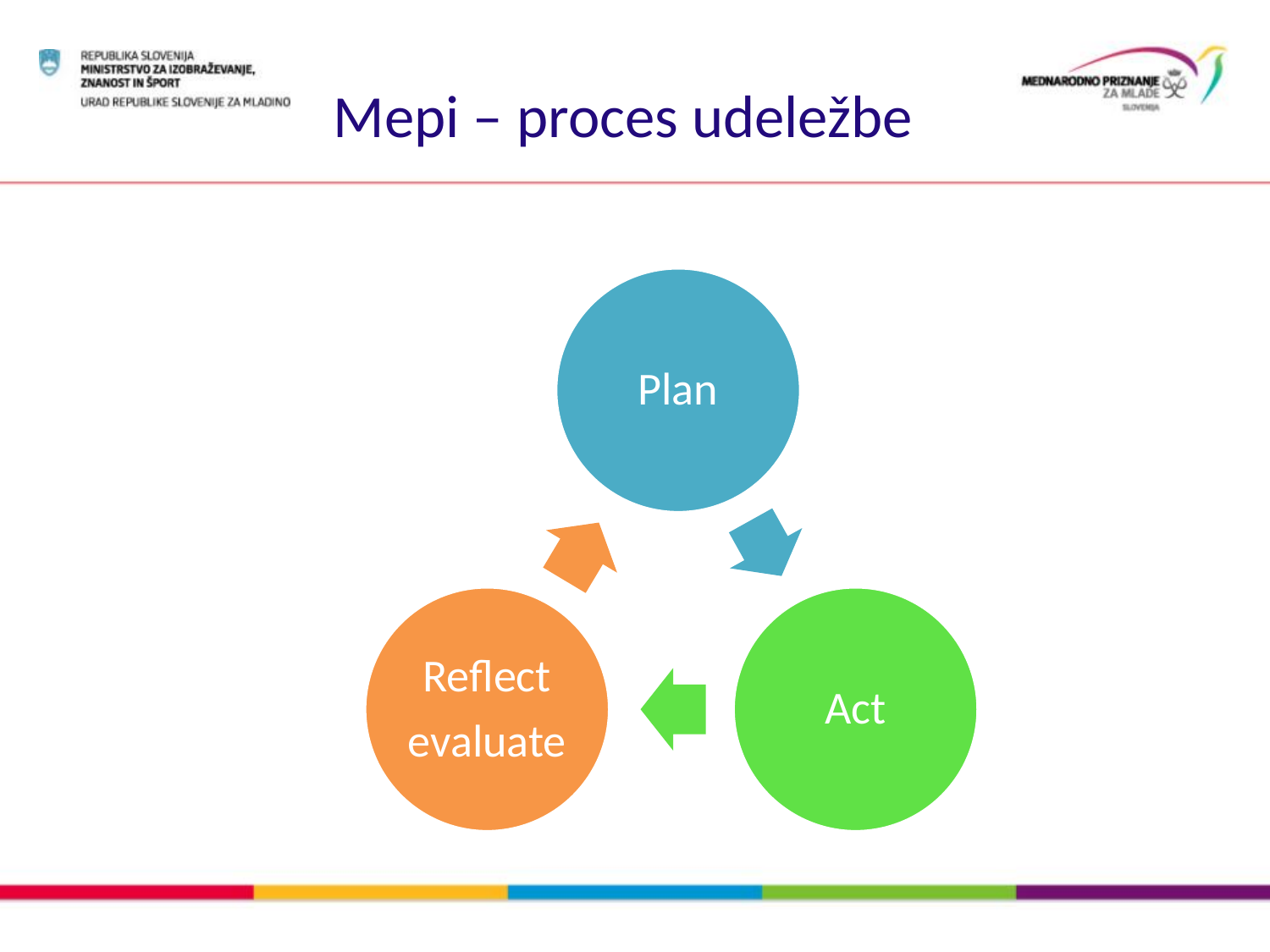

Mepi – proces udeležbe
Plan

Act

Reflect
evaluate